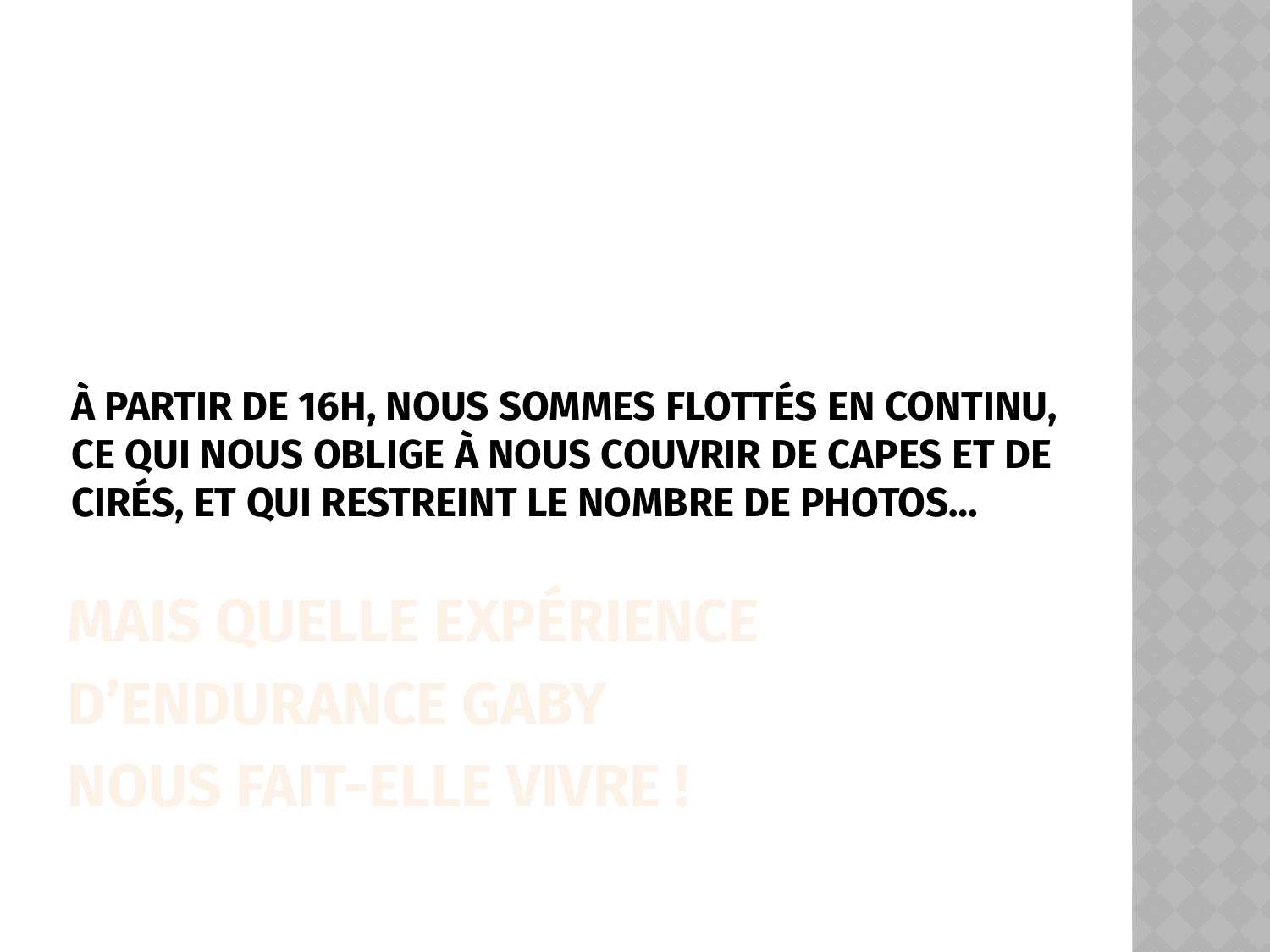

# À partir de 16h, nous sommes flottés en continu, ce qui nous oblige à nous couvrir de capes et de cirés, et qui restreint le nombre de photos…
MAIS QUELLE EXPÉRIENCE
D’ENDURANCE GABY
NOUS FAIT-ELLE VIVRE !